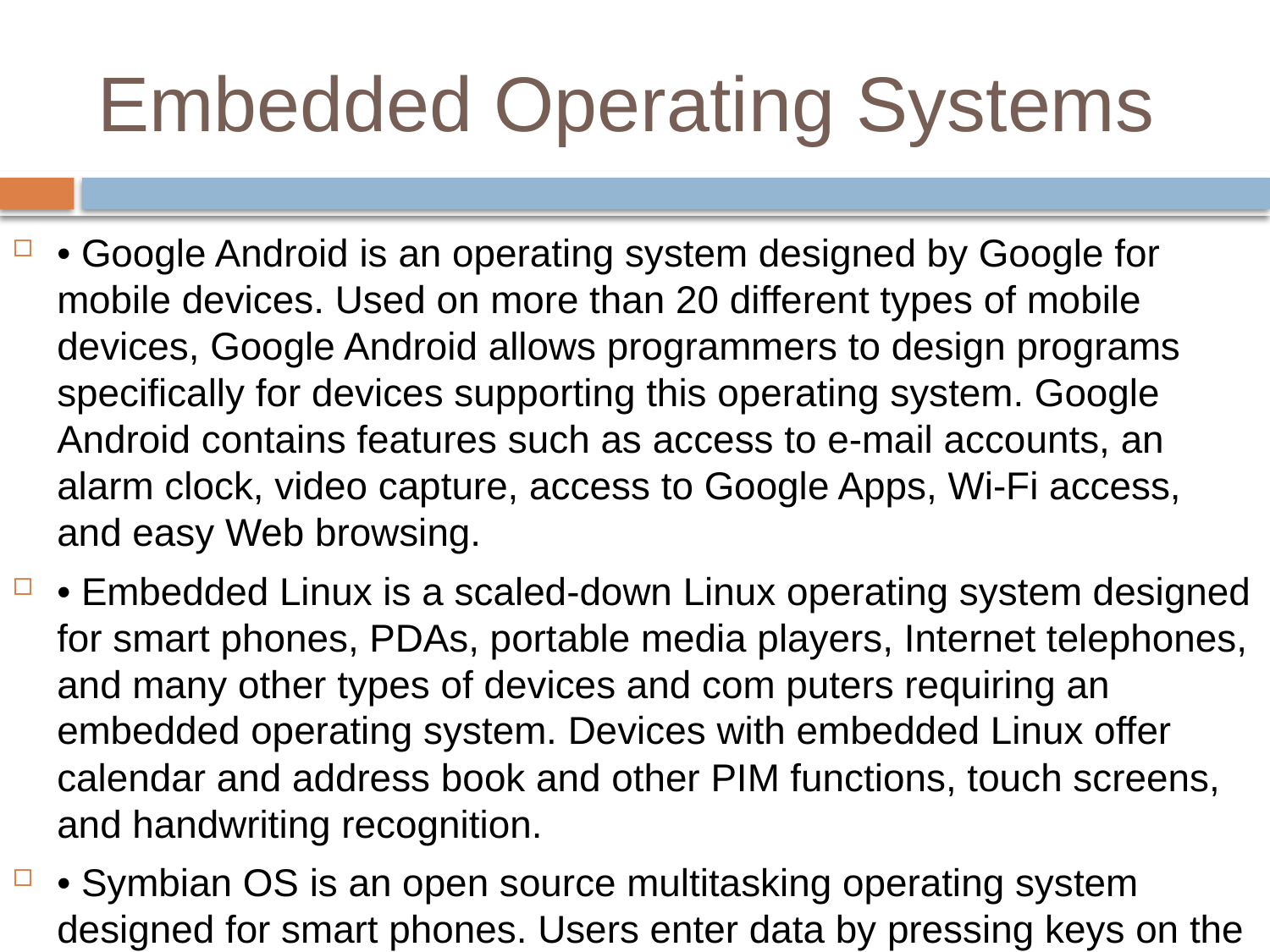

# Embedded Operating Systems
• Google Android is an operating system designed by Google for mobile devices. Used on more than 20 different types of mobile devices, Google Android allows programmers to design programs specifically for devices supporting this operating system. Google Android contains features such as access to e-mail accounts, an alarm clock, video capture, access to Google Apps, Wi-Fi access, and easy Web browsing.
• Embedded Linux is a scaled-down Linux operating system designed for smart phones, PDAs, portable media players, Internet telephones, and many other types of devices and com puters requiring an embedded operating system. Devices with embedded Linux offer calendar and address book and other PIM functions, touch screens, and handwriting recognition.
• Symbian OS is an open source multitasking operating system designed for smart phones. Users enter data by pressing keys on the keypad or keyboard, touching the screen, and writing on the screen with a stylus.